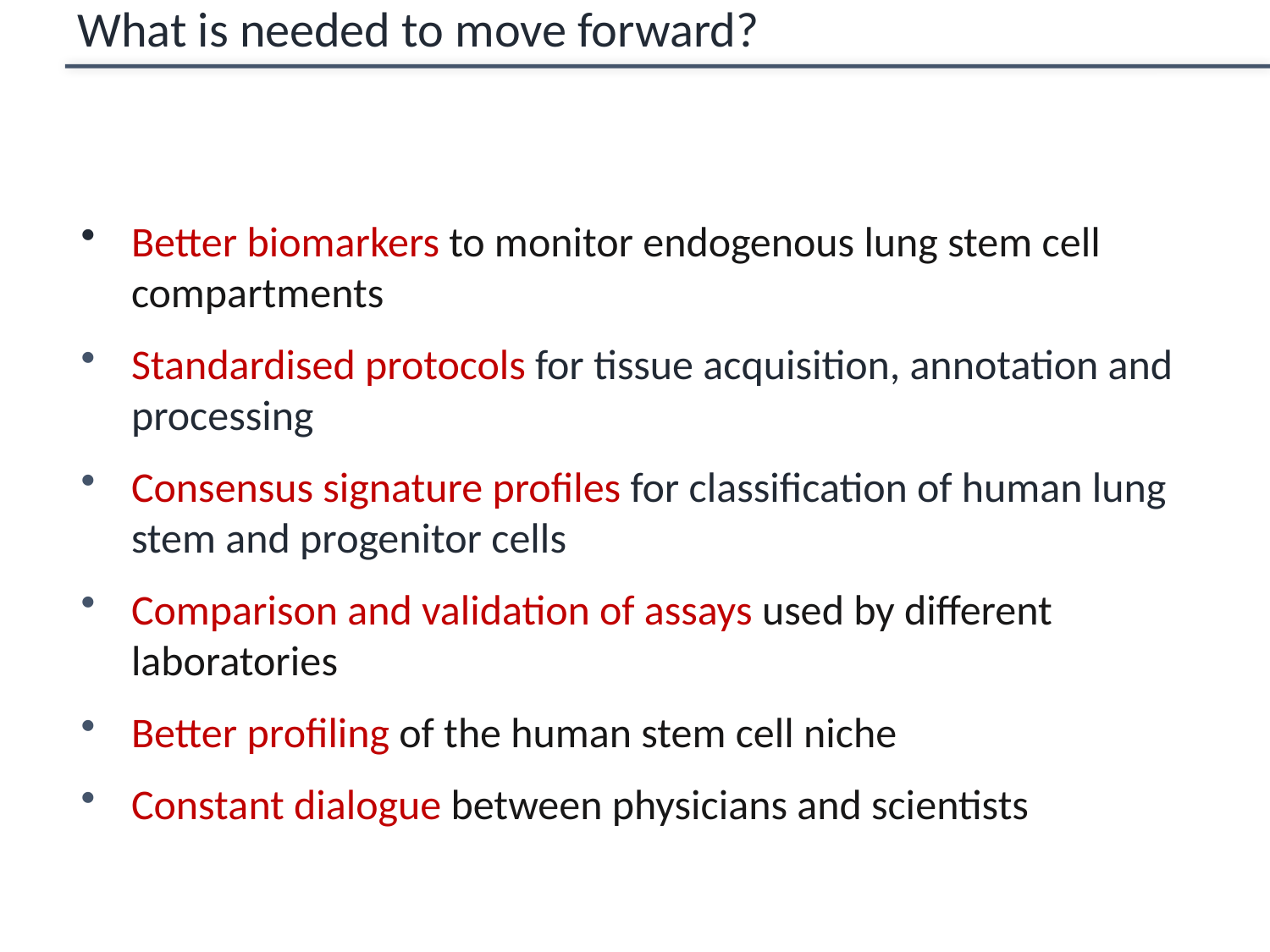

What is needed to move forward?

Better biomarkers to monitor endogenous lung stem cell compartments
Standardised protocols for tissue acquisition, annotation and processing
Consensus signature profiles for classification of human lung stem and progenitor cells
Comparison and validation of assays used by different laboratories
Better profiling of the human stem cell niche
Constant dialogue between physicians and scientists